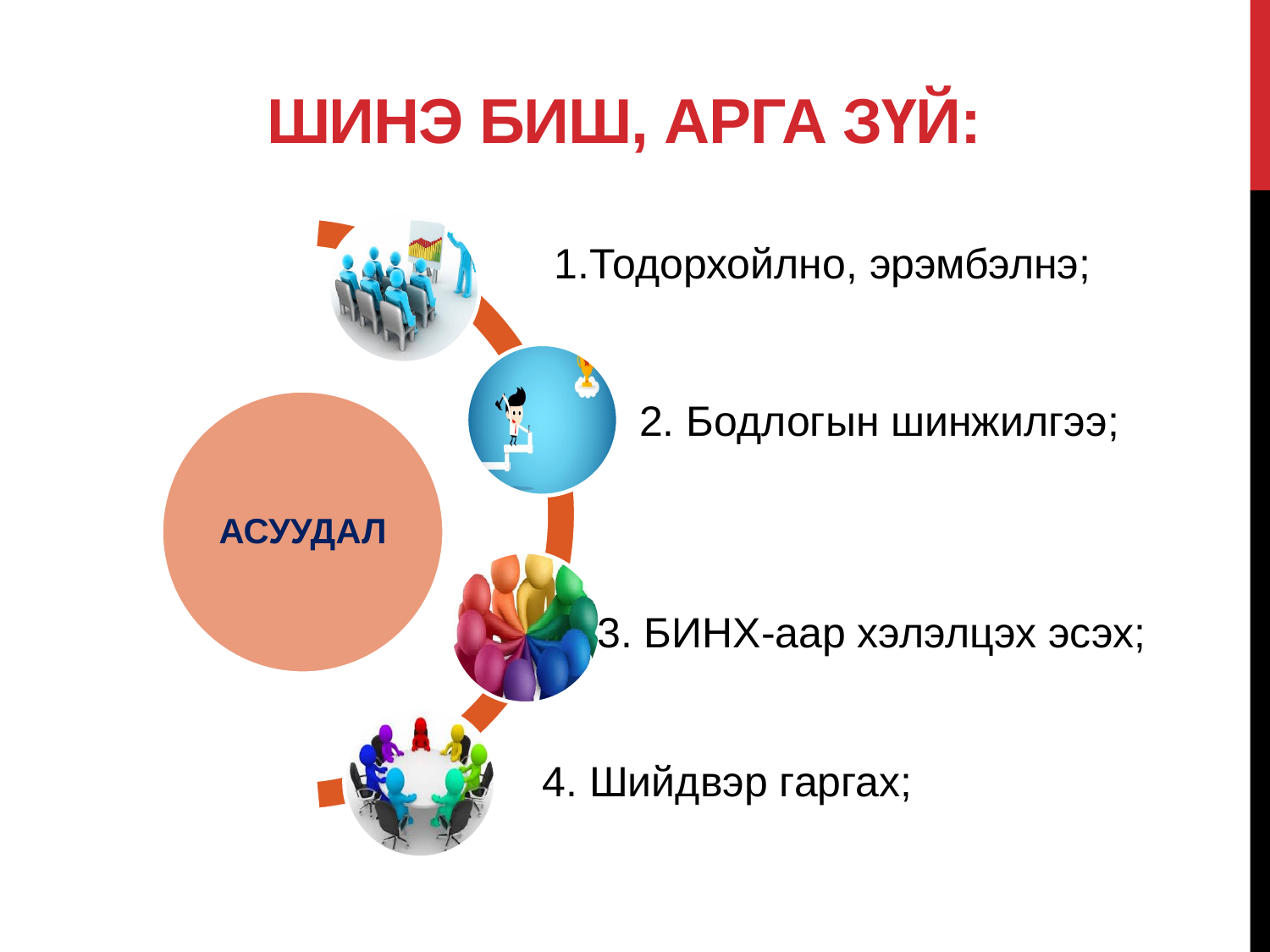

# Шинэ биш, арга зүй:
АСУУДАЛ
1.Тодорхойлно, эрэмбэлнэ;
2. Бодлогын шинжилгээ;
3. БИНХ-аар хэлэлцэх эсэх;
4. Шийдвэр гаргах;